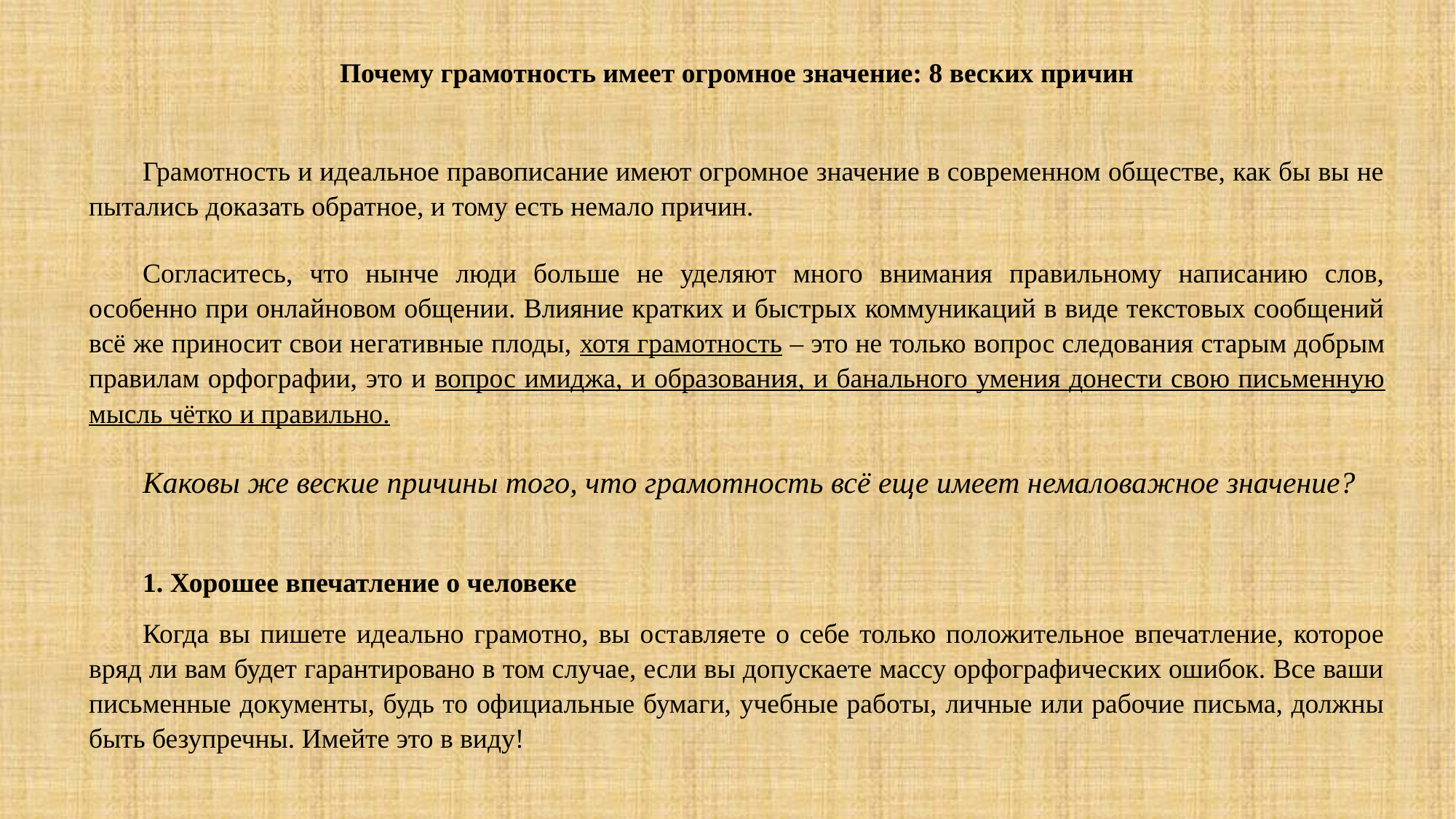

Почему грамотность имеет огромное значение: 8 веских причин

Грамотность и идеальное правописание имеют огромное значение в современном обществе, как бы вы не пытались доказать обратное, и тому есть немало причин.
Согласитесь, что нынче люди больше не уделяют много внимания правильному написанию слов, особенно при онлайновом общении. Влияние кратких и быстрых коммуникаций в виде текстовых сообщений всё же приносит свои негативные плоды, хотя грамотность – это не только вопрос следования старым добрым правилам орфографии, это и вопрос имиджа, и образования, и банального умения донести свою письменную мысль чётко и правильно.
Каковы же веские причины того, что грамотность всё еще имеет немаловажное значение?

1. Хорошее впечатление о человеке
Когда вы пишете идеально грамотно, вы оставляете о себе только положительное впечатление, которое вряд ли вам будет гарантировано в том случае, если вы допускаете массу орфографических ошибок. Все ваши письменные документы, будь то официальные бумаги, учебные работы, личные или рабочие письма, должны быть безупречны. Имейте это в виду!